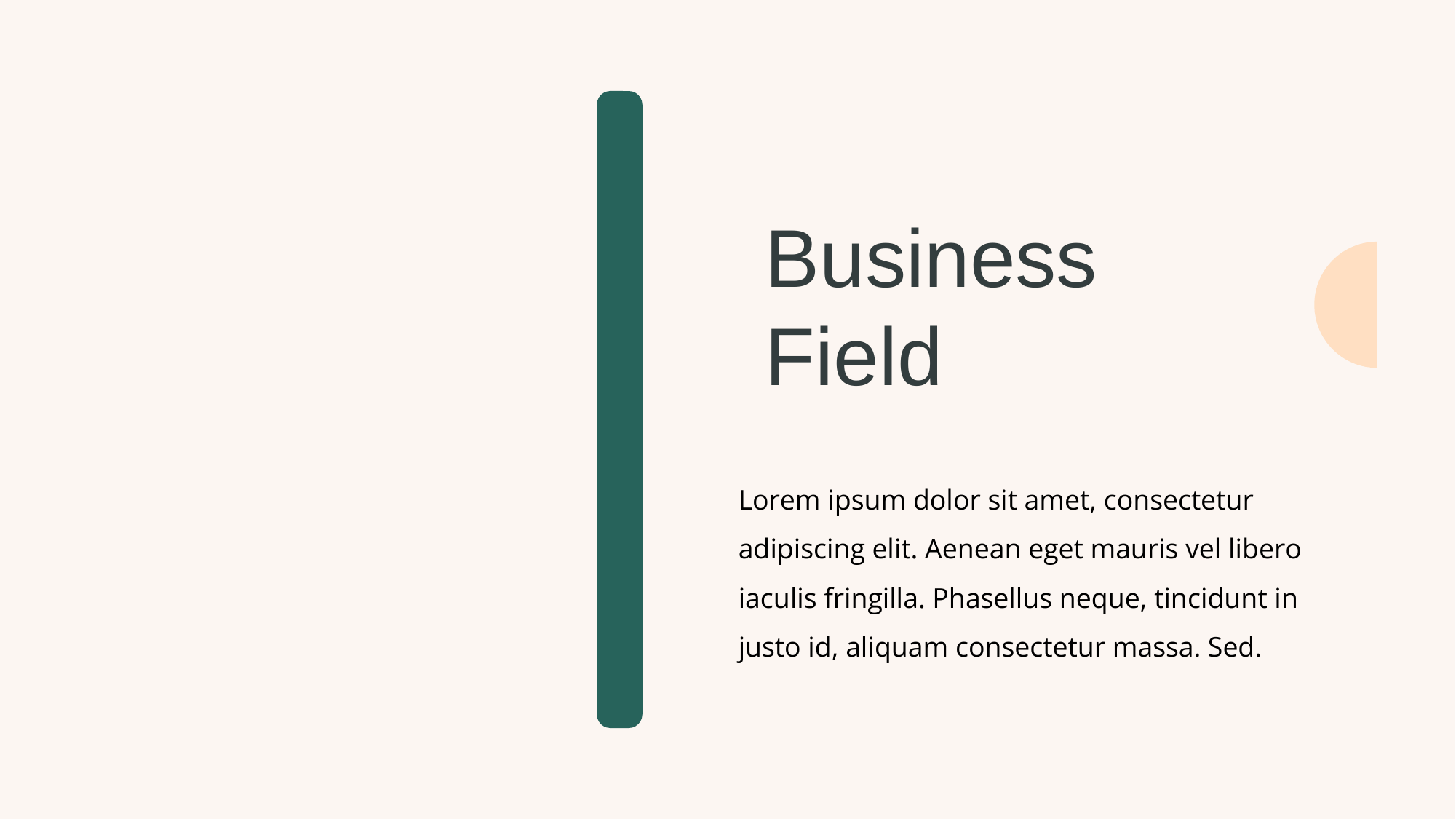

Business
Field

Lorem ipsum dolor sit amet, consectetur adipiscing elit. Aenean eget mauris vel libero iaculis fringilla. Phasellus neque, tincidunt in justo id, aliquam consectetur massa. Sed.